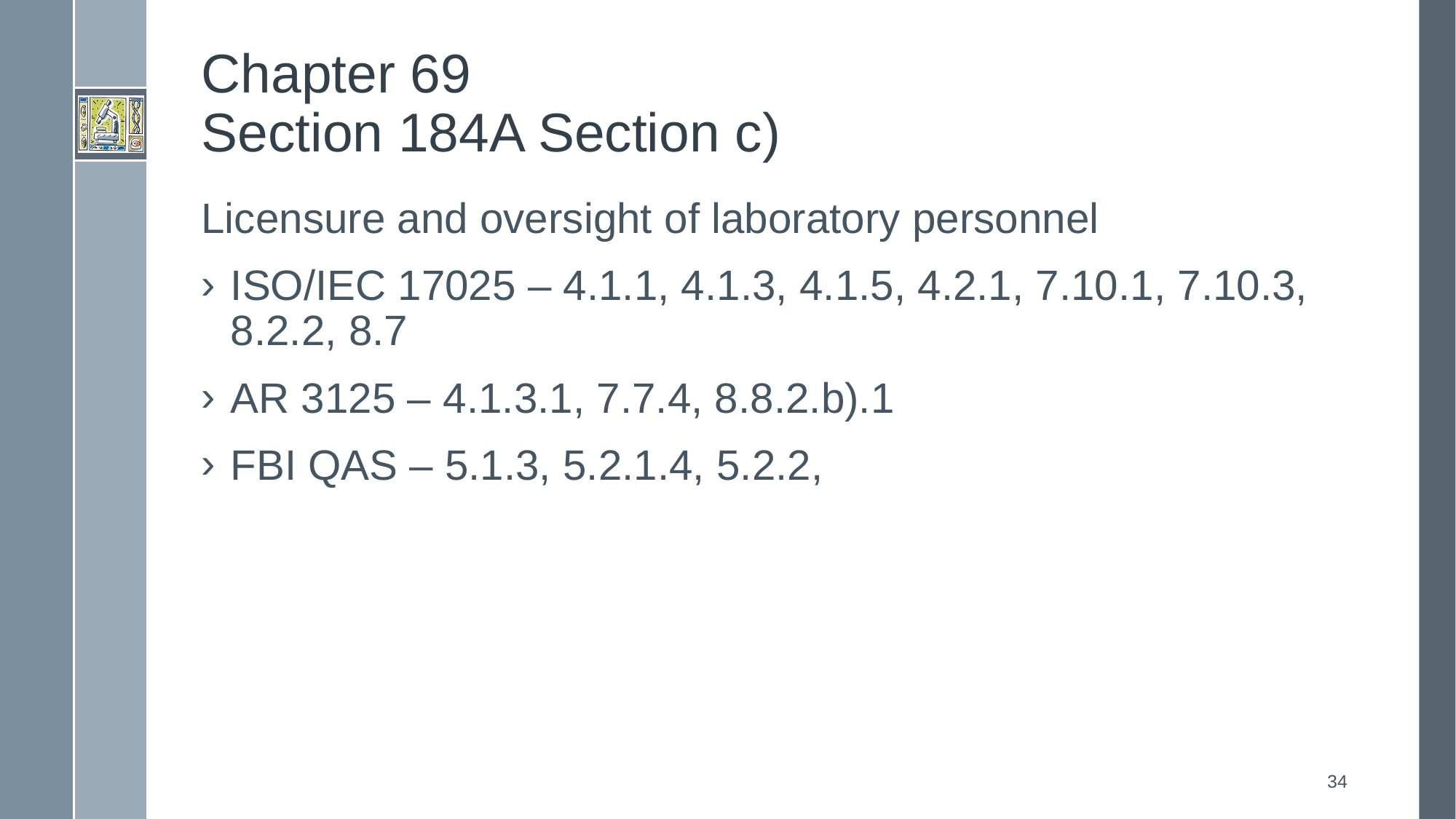

# Chapter 69 Section 184A Section c)
Licensure and oversight of laboratory personnel
ISO/IEC 17025 – 4.1.1, 4.1.3, 4.1.5, 4.2.1, 7.10.1, 7.10.3, 8.2.2, 8.7
AR 3125 – 4.1.3.1, 7.7.4, 8.8.2.b).1
FBI QAS – 5.1.3, 5.2.1.4, 5.2.2,
34